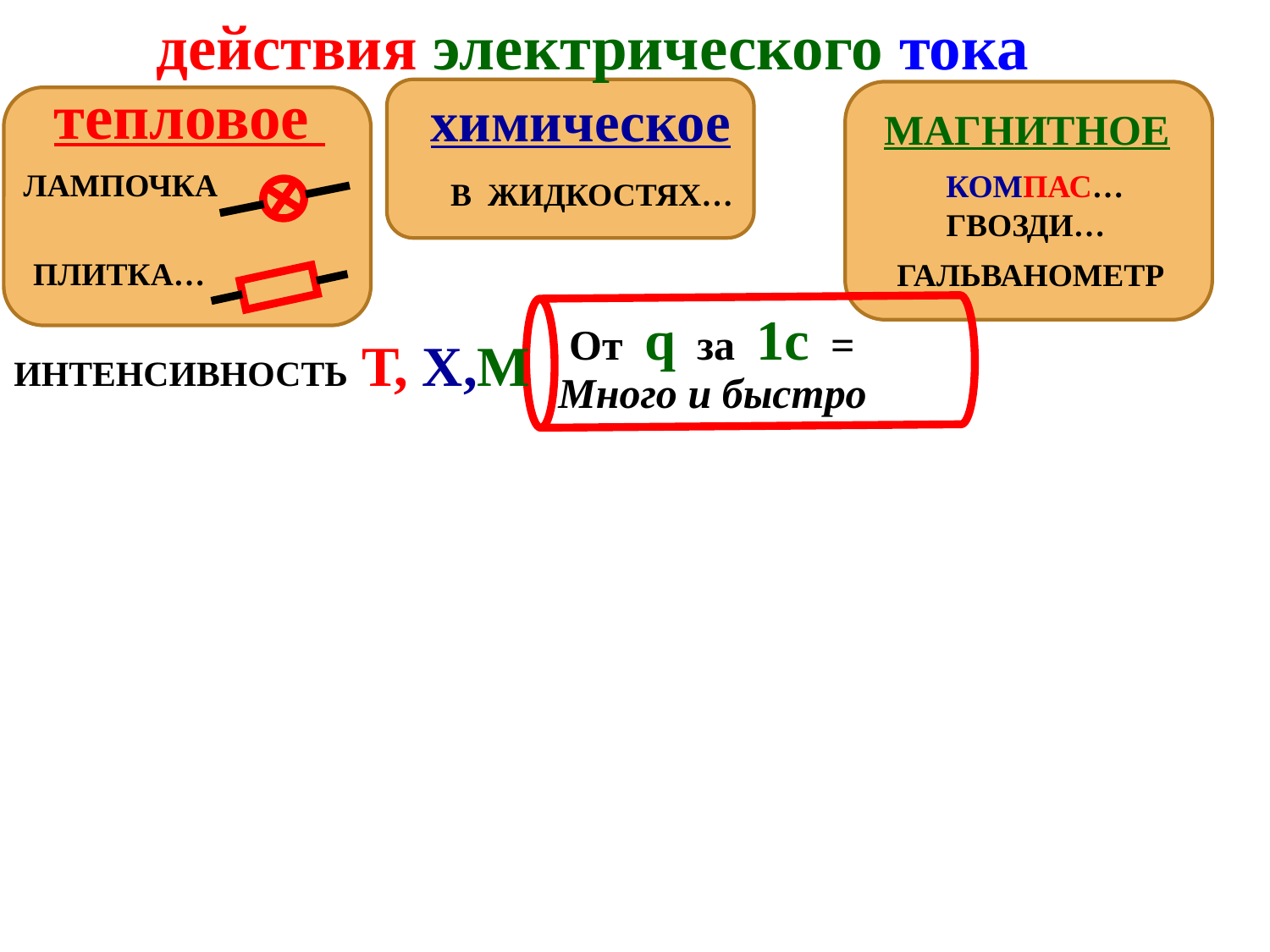

действия электрического тока
тепловое

химическое

МАГНИТНОЕ

ЛАМПОЧКА
КОМПАС…
В  ЖИДКОСТЯХ…

ГВОЗДИ…
ПЛИТКА…
ГАЛЬВАНОМЕТР

От  q  за  1с  =
ИНТЕНСИВНОСТЬ Т, Х,М
Много и быстро